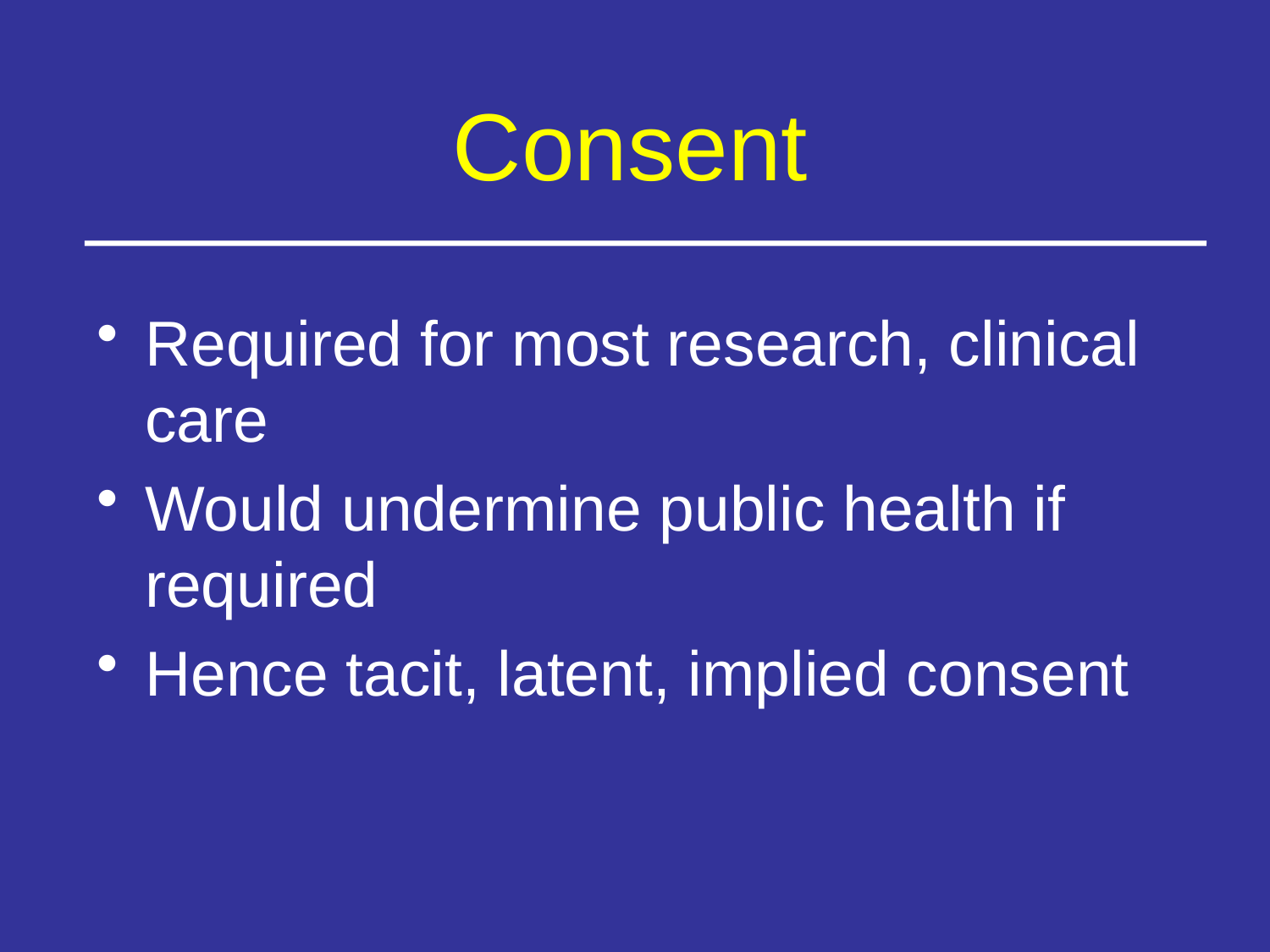

# Consent

Required for most research, clinical care
Would undermine public health if required
Hence tacit, latent, implied consent